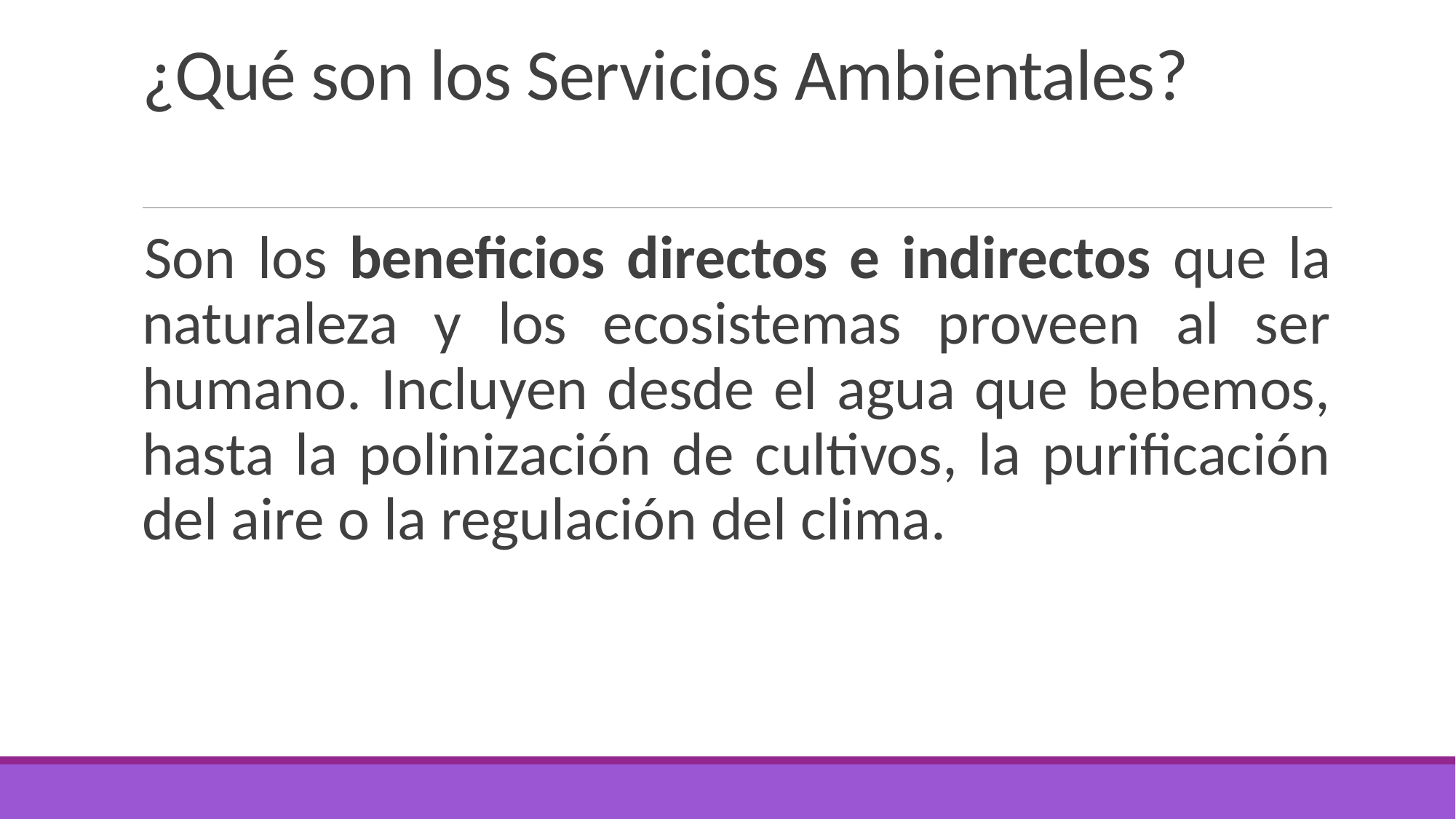

# ¿Qué son los Servicios Ambientales?
Son los beneficios directos e indirectos que la naturaleza y los ecosistemas proveen al ser humano. Incluyen desde el agua que bebemos, hasta la polinización de cultivos, la purificación del aire o la regulación del clima.